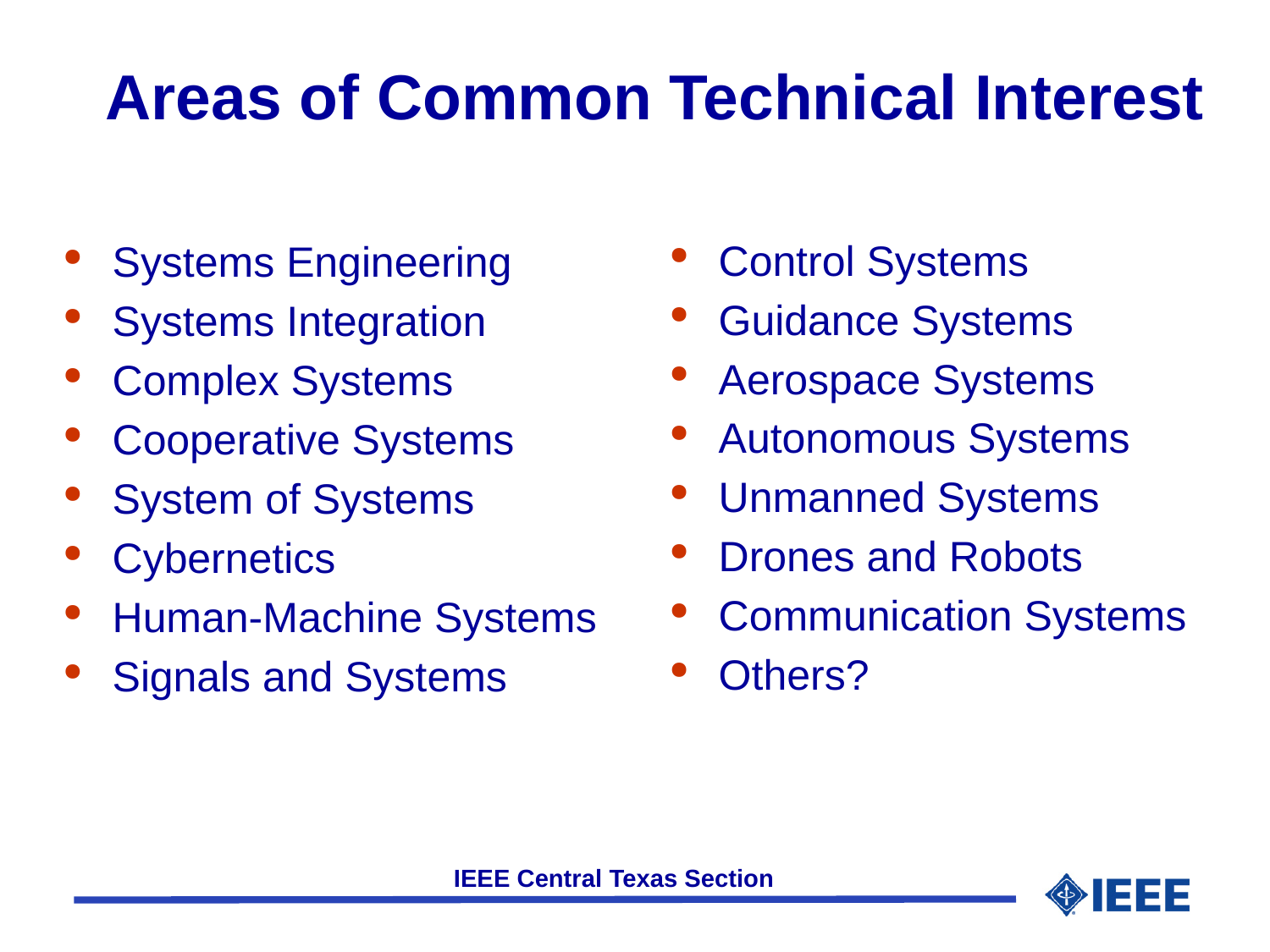

# Areas of Common Technical Interest
Control Systems
Guidance Systems
Aerospace Systems
Autonomous Systems
Unmanned Systems
Drones and Robots
Communication Systems
Others?
Systems Engineering
Systems Integration
Complex Systems
Cooperative Systems
System of Systems
Cybernetics
Human-Machine Systems
Signals and Systems